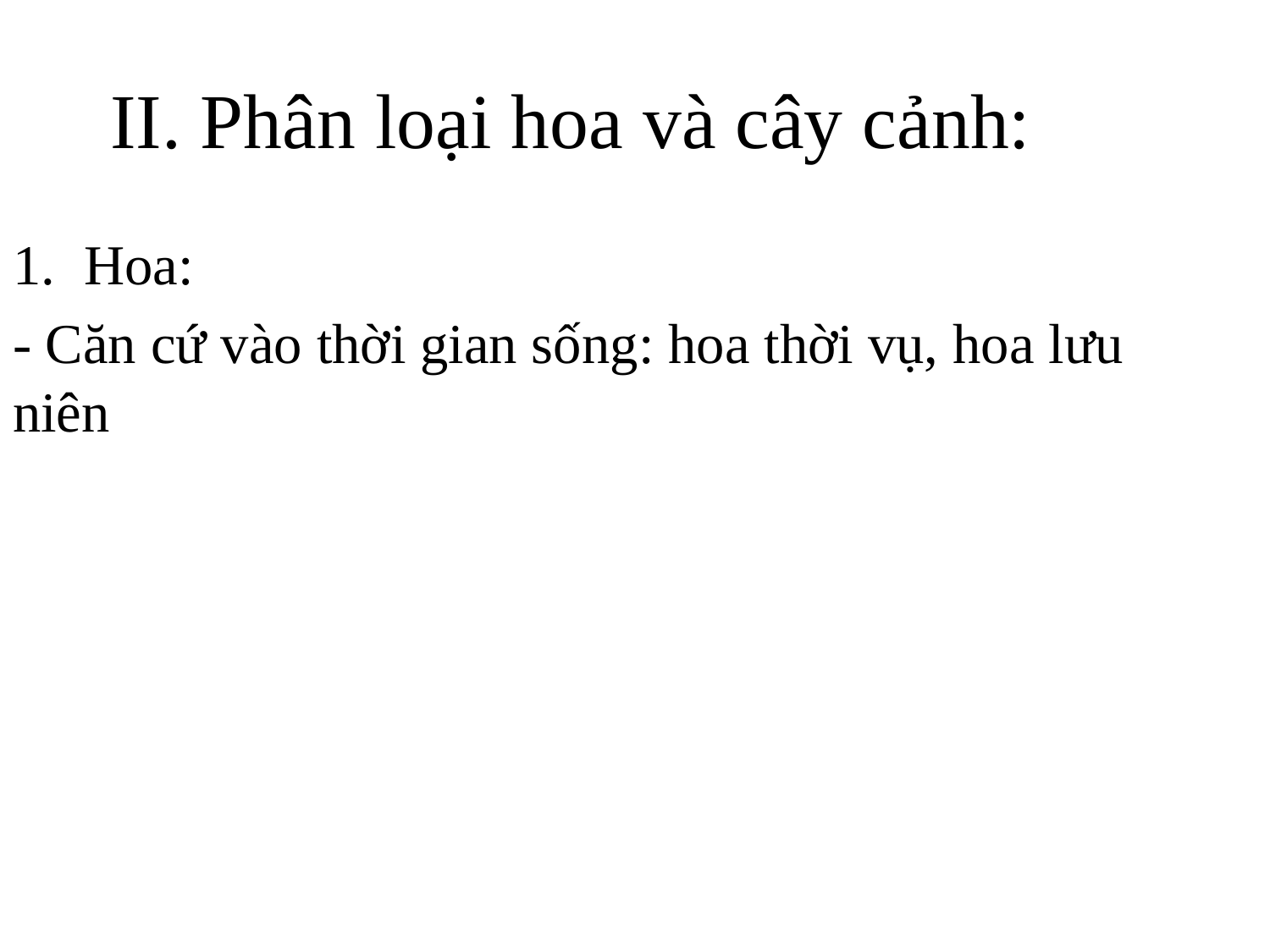

II. Phân loại hoa và cây cảnh:
Hoa:
- Căn cứ vào thời gian sống: hoa thời vụ, hoa lưu niên